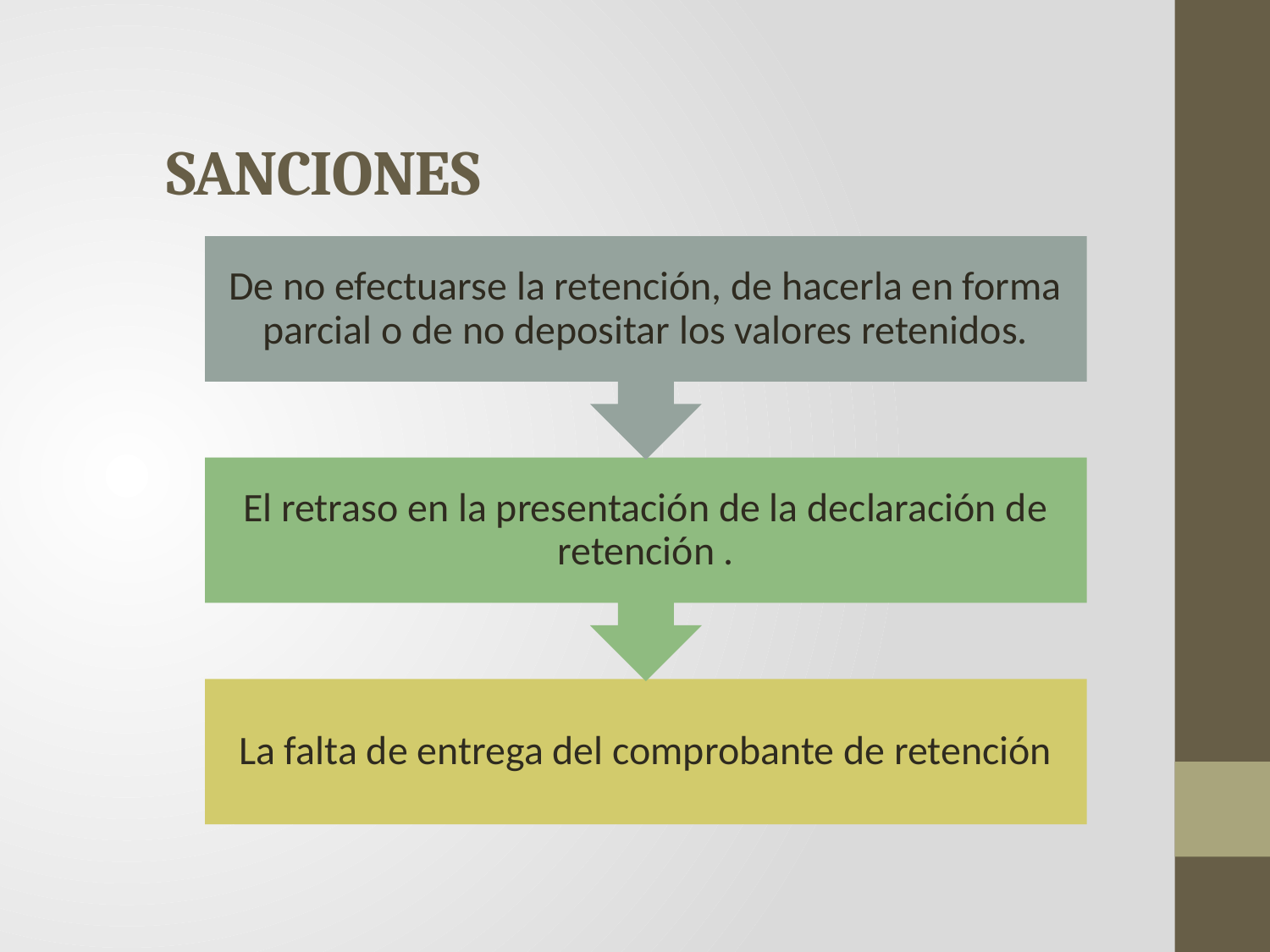

# SANCIONES
La falta de entrega del comprobante de retención
El retraso en la presentación de la declaración de retención .
De no efectuarse la retención, de hacerla en forma parcial o de no depositar los valores retenidos.